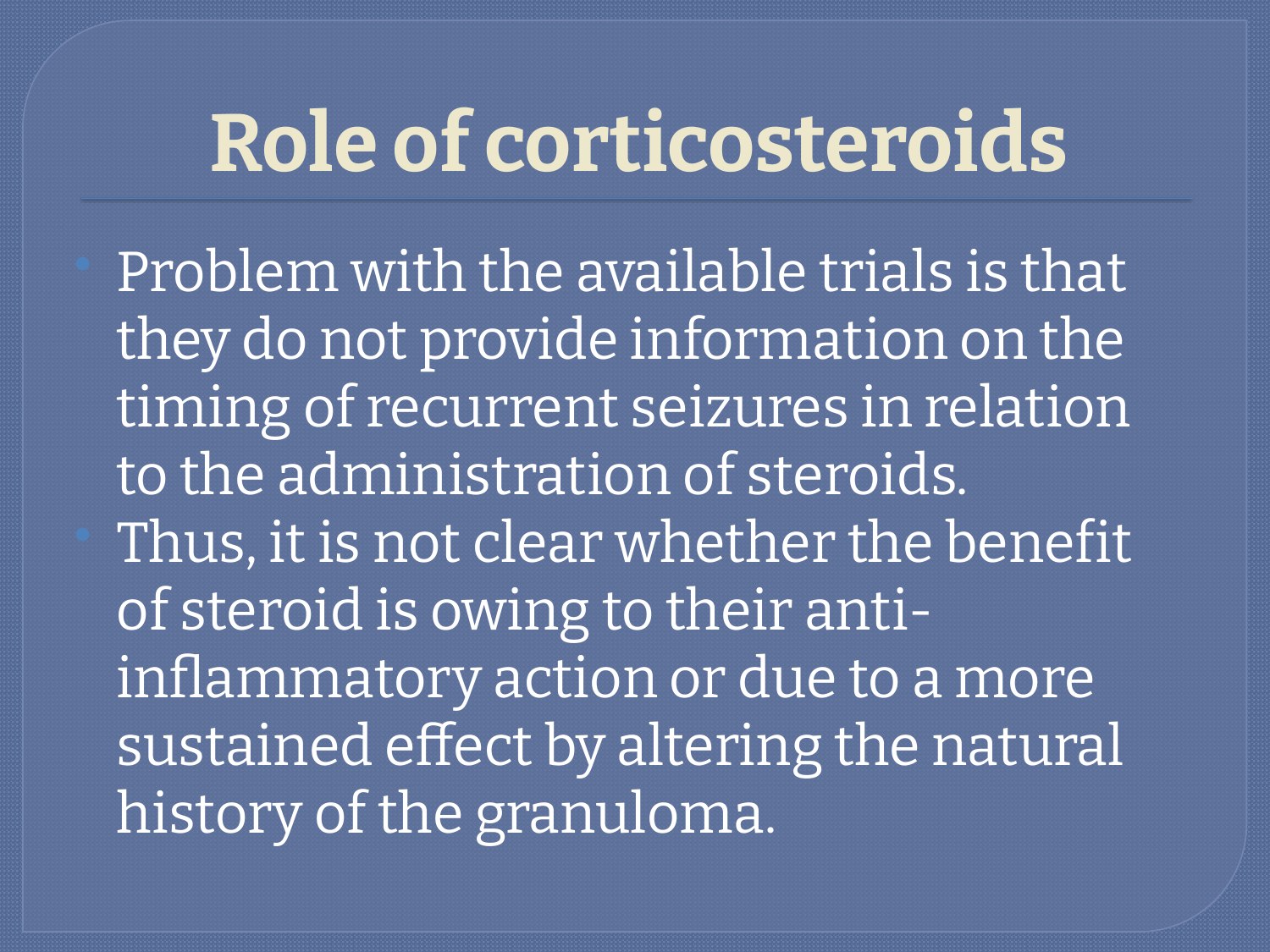

# Role of corticosteroids
Problem with the available trials is that they do not provide information on the timing of recurrent seizures in relation to the administration of steroids.
Thus, it is not clear whether the benefit of steroid is owing to their anti-inflammatory action or due to a more sustained effect by altering the natural history of the granuloma.